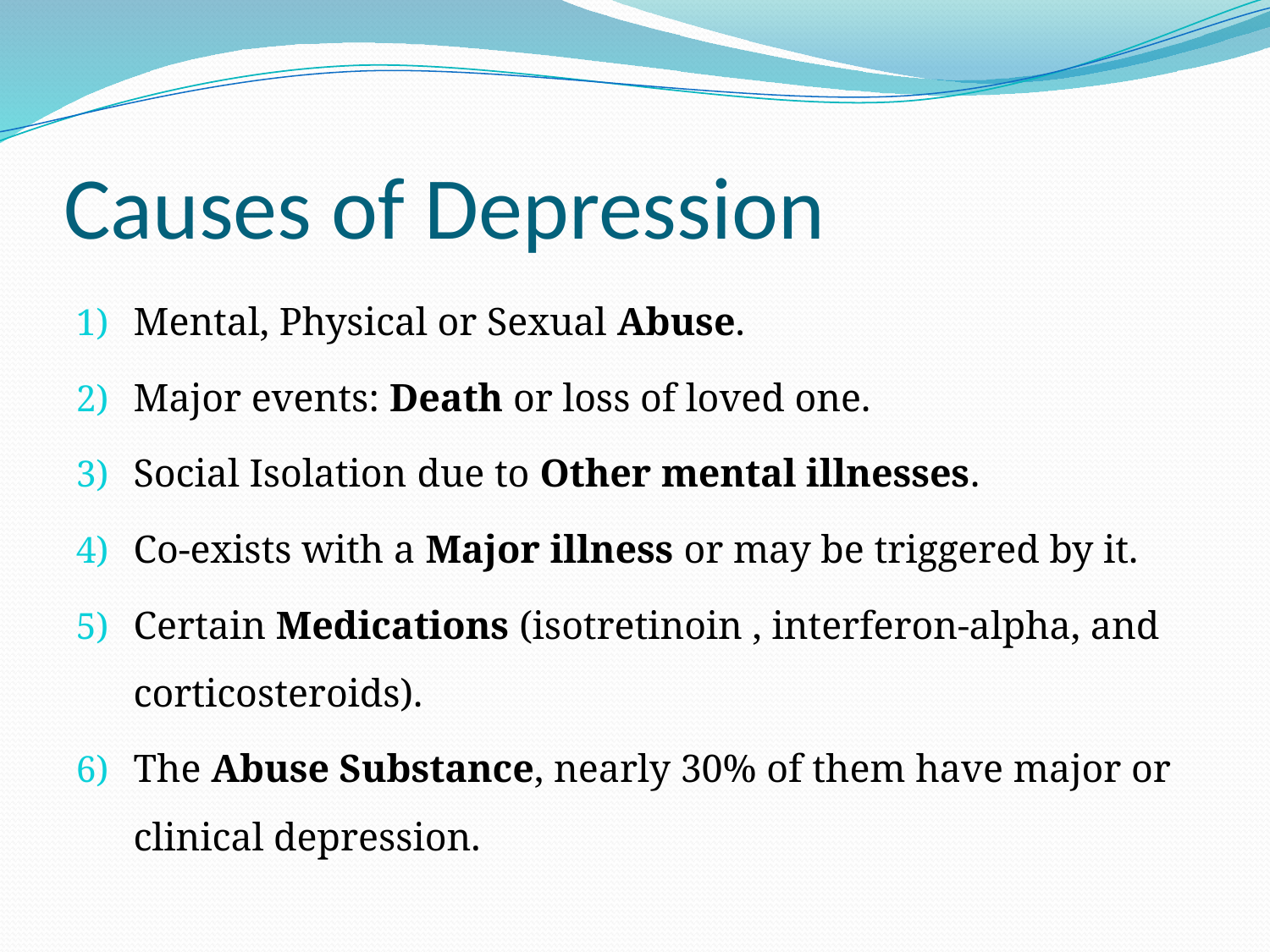

# Causes of Depression
Mental, Physical or Sexual Abuse.
Major events: Death or loss of loved one.
Social Isolation due to Other mental illnesses.
Co-exists with a Major illness or may be triggered by it.
Certain Medications (isotretinoin , interferon-alpha, and corticosteroids).
The Abuse Substance, nearly 30% of them have major or clinical depression.